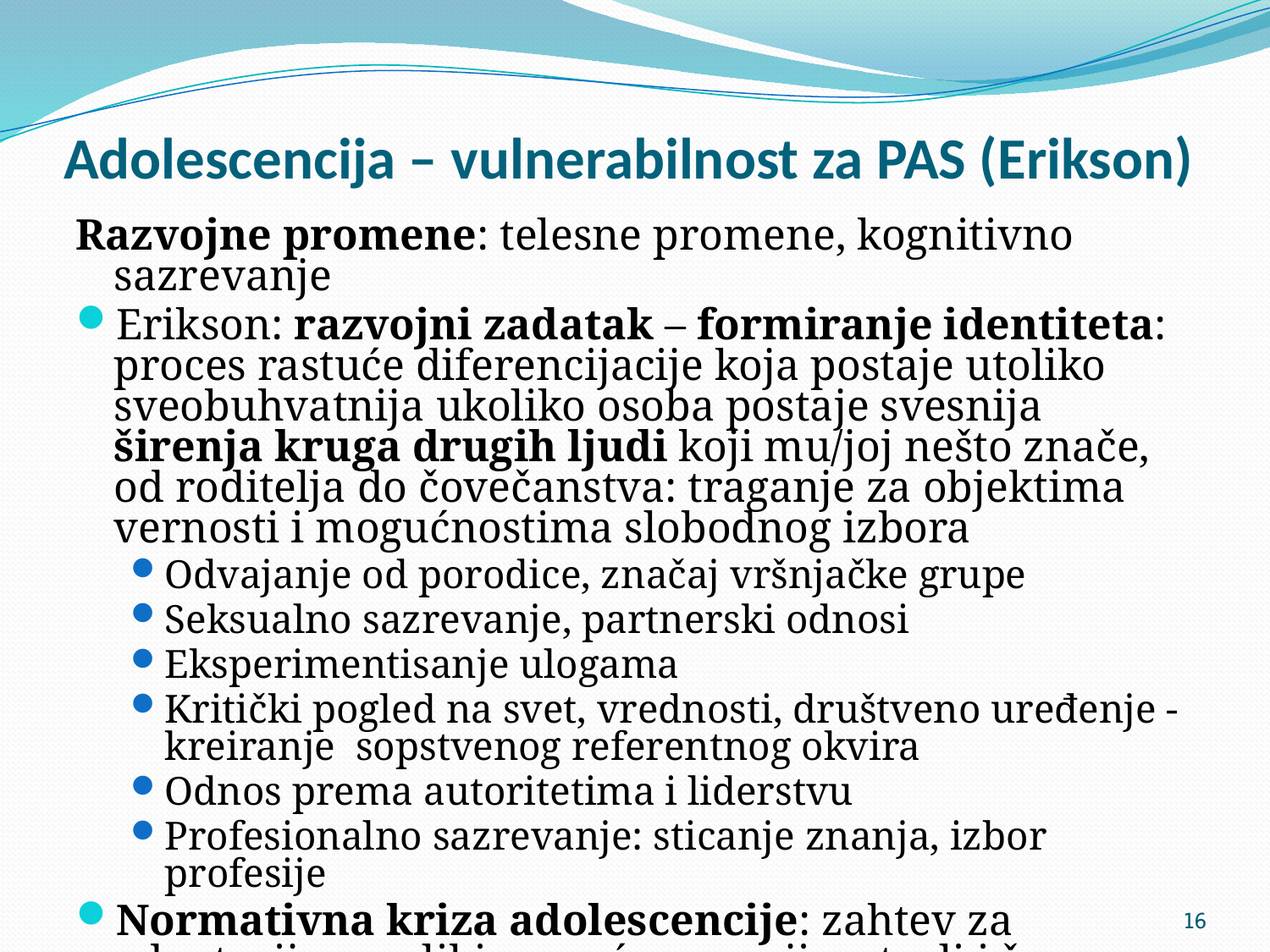

# Adolescencija – vulnerabilnost za PAS (Erikson)
Razvojne promene: telesne promene, kognitivno sazrevanje
Erikson: razvojni zadatak – formiranje identiteta: proces rastuće diferencijacije koja postaje utoliko sveobuhvatnija ukoliko osoba postaje svesnija širenja kruga drugih ljudi koji mu/joj nešto znače, od roditelja do čovečanstva: traganje za objektima vernosti i mogućnostima slobodnog izbora
Odvajanje od porodice, značaj vršnjačke grupe
Seksualno sazrevanje, partnerski odnosi
Eksperimentisanje ulogama
Kritički pogled na svet, vrednosti, društveno uređenje -  kreiranje  sopstvenog referentnog okvira
Odnos prema autoritetima i liderstvu
Profesionalno sazrevanje: sticanje znanja, izbor profesije
Normativna kriza adolescencije: zahtev za adaptacijom veliki: povećana ranjivost, ali i šansa za razvoj

16